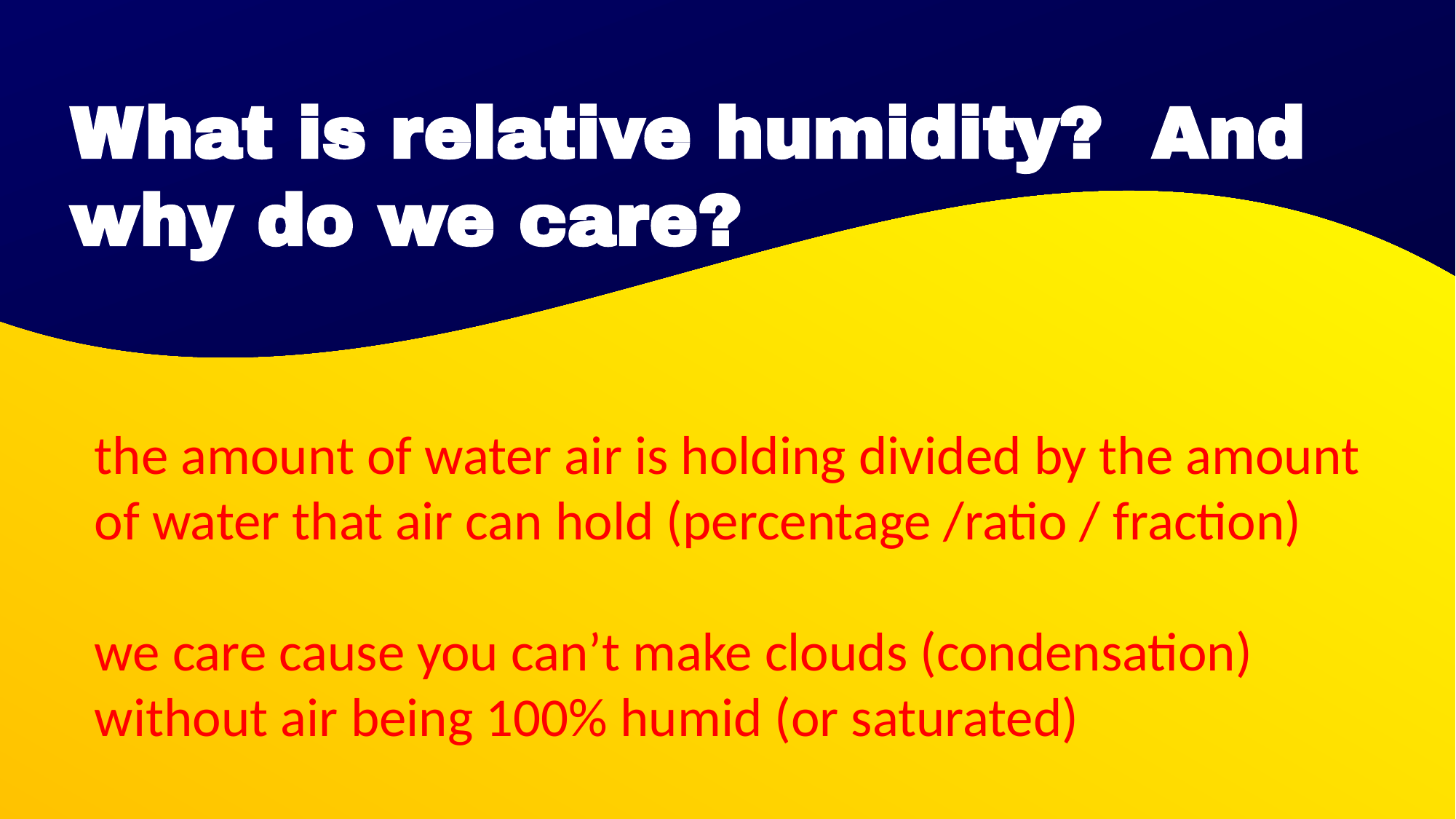

What is relative humidity?  And why do we care?
# the amount of water air is holding divided by the amount of water that air can hold (percentage /ratio / fraction) we care cause you can’t make clouds (condensation) without air being 100% humid (or saturated)